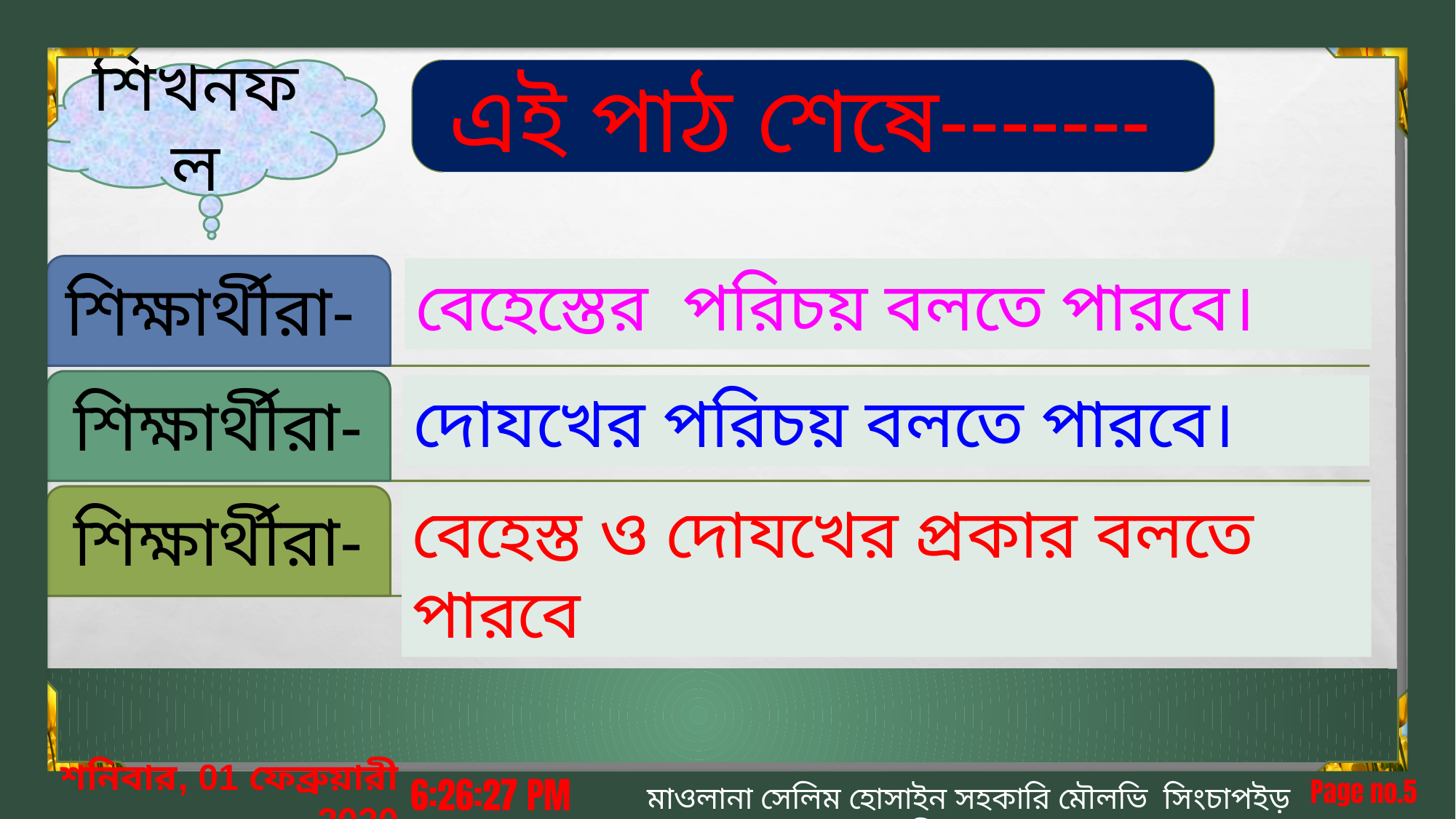

শিখনফল
এই পাঠ শেষে-------
শিক্ষার্থীরা-
শিক্ষার্থীরা-
শিক্ষার্থীরা-
বেহেস্তের  পরিচয় বলতে পারবে।
দোযখের পরিচয় বলতে পারবে।
বেহেস্ত ও দোযখের প্রকার বলতে পারবে

6:26:27 PM
মাওলানা সেলিম হোসাইন সহকারি মৌলভি  সিংচাপইড় আলিম মাদ্রাসা।
Page no.5
শনিবার, 01 ফেব্রুয়ারী 2020